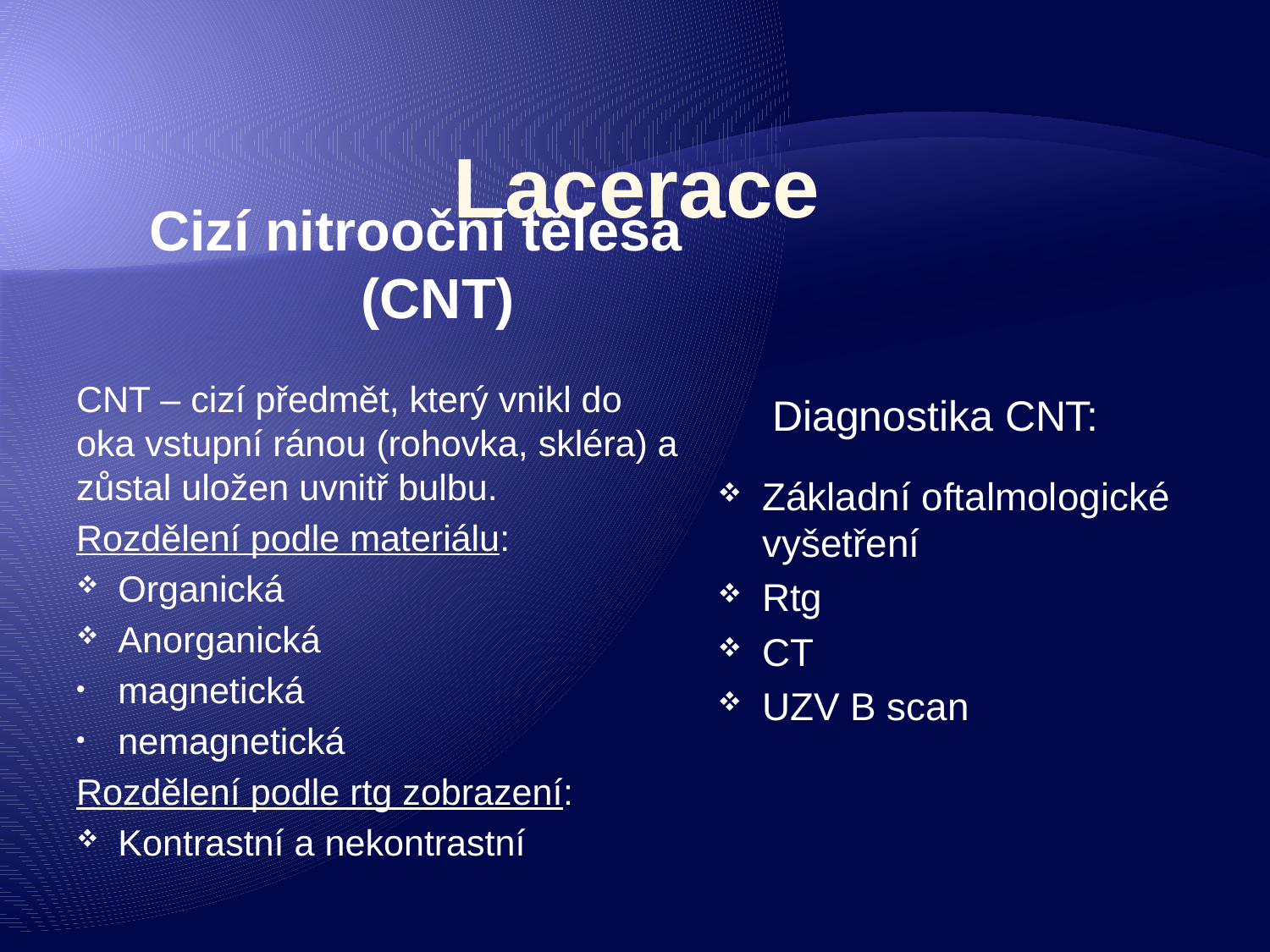

# Lacerace
Cizí nitrooční tělesa (CNT)
CNT – cizí předmět, který vnikl do oka vstupní ránou (rohovka, skléra) a zůstal uložen uvnitř bulbu.
Rozdělení podle materiálu:
Organická
Anorganická
magnetická
nemagnetická
Rozdělení podle rtg zobrazení:
Kontrastní a nekontrastní

Diagnostika CNT:
Základní oftalmologické vyšetření
Rtg
CT
UZV B scan